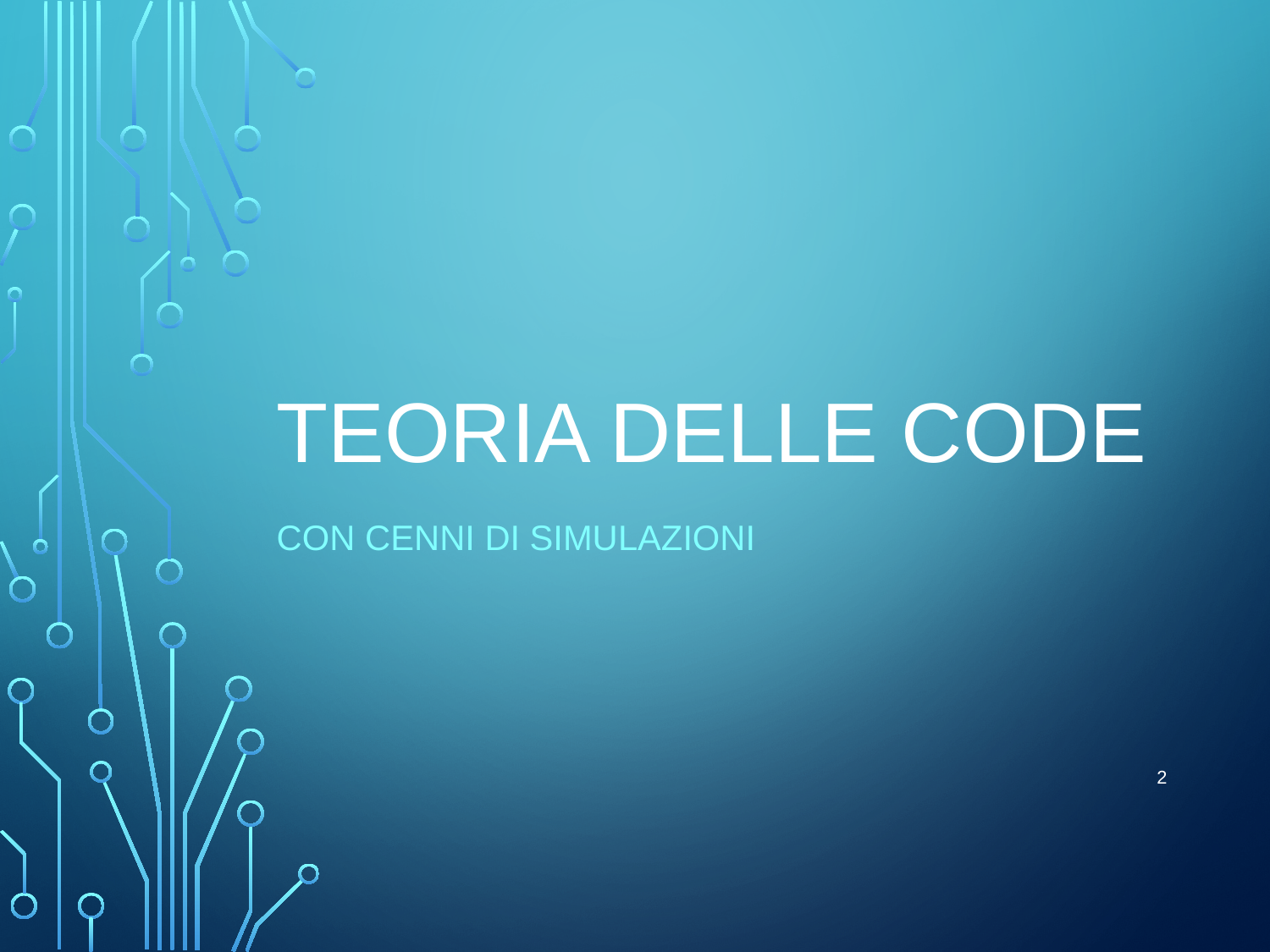

# Teoria delle code
Con cenni di simulazioni
2